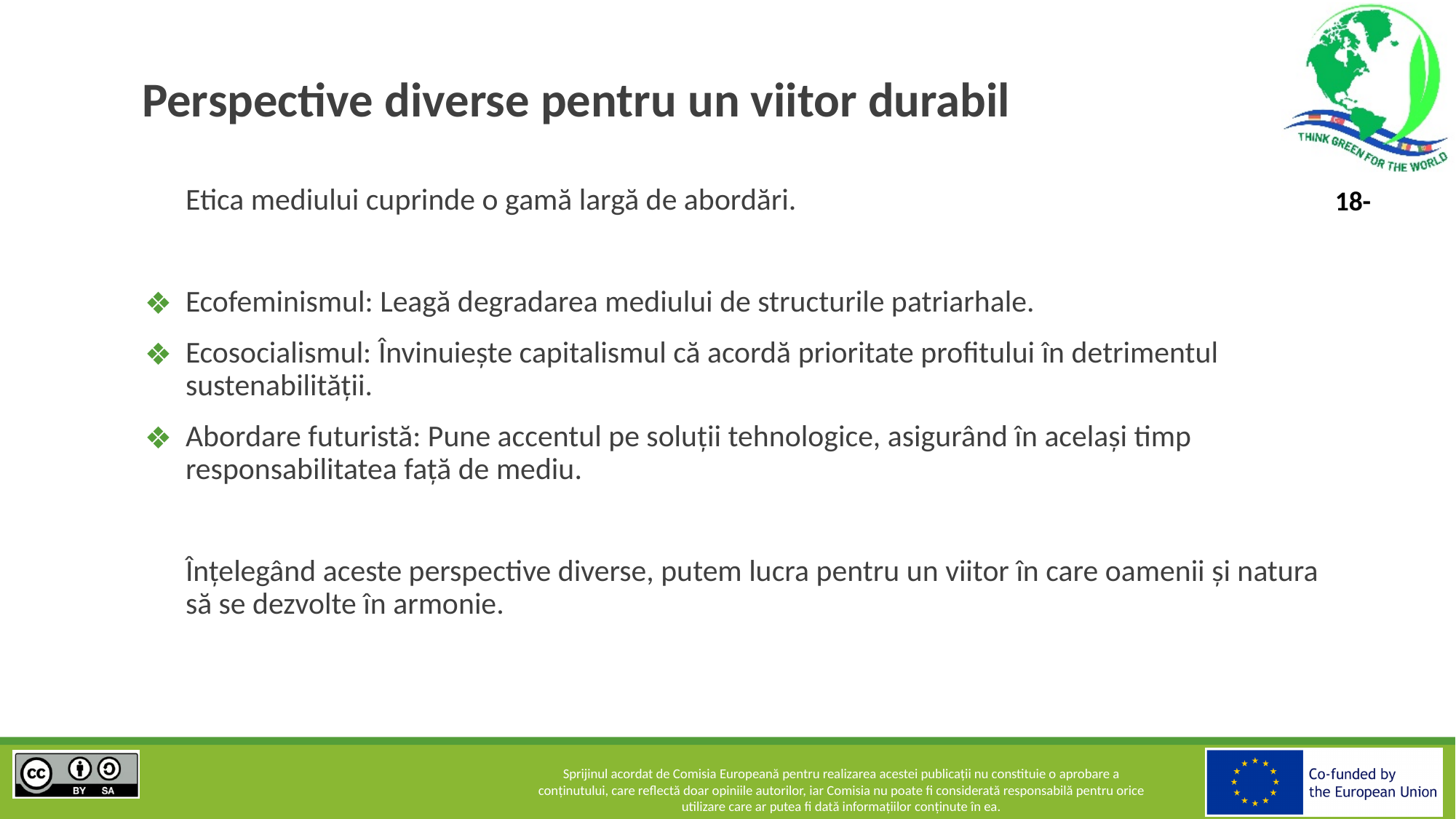

# Perspective diverse pentru un viitor durabil
Etica mediului cuprinde o gamă largă de abordări.

Ecofeminismul: Leagă degradarea mediului de structurile patriarhale.
Ecosocialismul: Învinuiește capitalismul că acordă prioritate profitului în detrimentul sustenabilității.
Abordare futuristă: Pune accentul pe soluții tehnologice, asigurând în același timp responsabilitatea față de mediu.

Înțelegând aceste perspective diverse, putem lucra pentru un viitor în care oamenii și natura să se dezvolte în armonie.